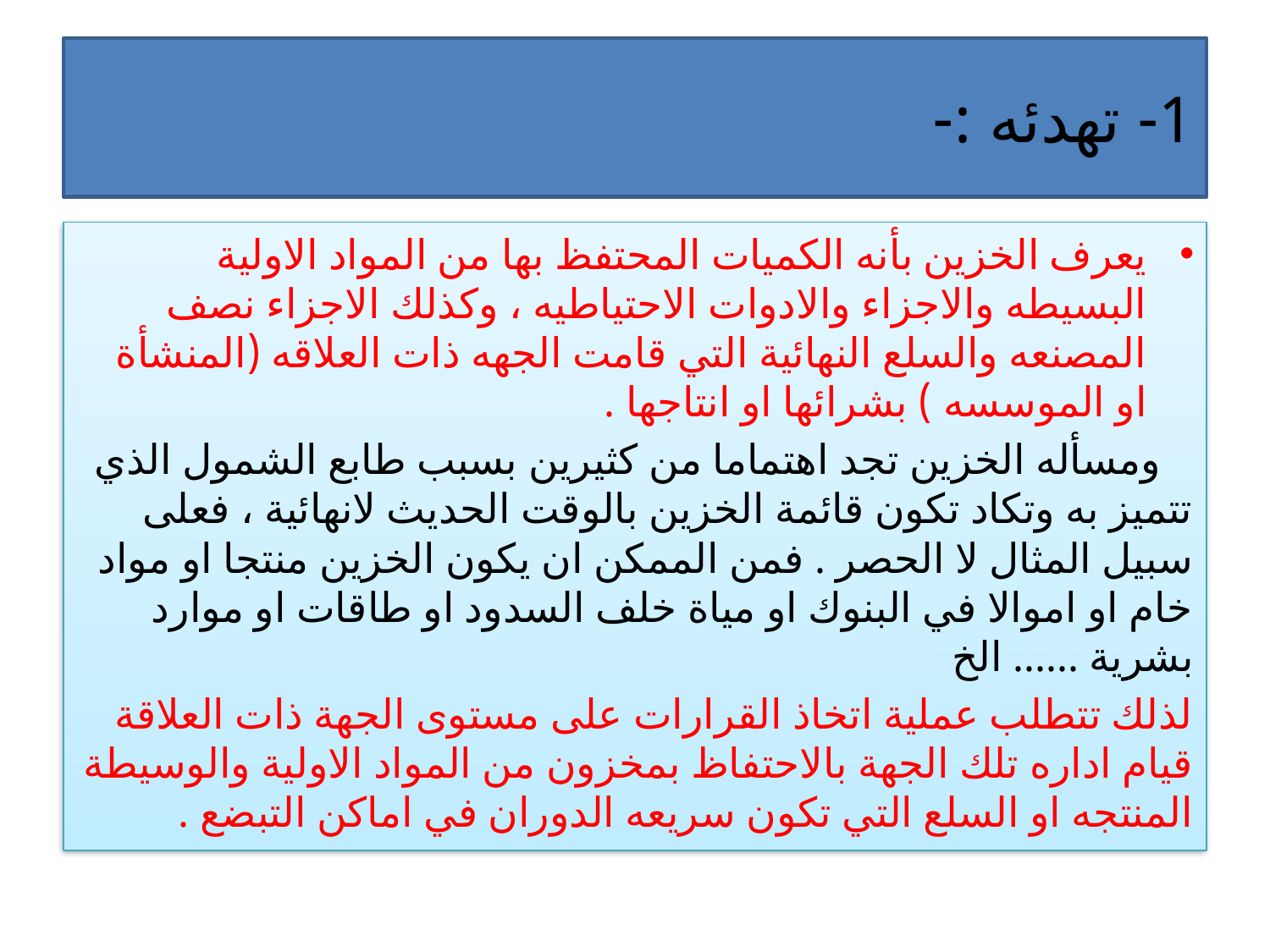

# 1- تهدئه :-
يعرف الخزين بأنه الكميات المحتفظ بها من المواد الاولية البسيطه والاجزاء والادوات الاحتياطيه ، وكذلك الاجزاء نصف المصنعه والسلع النهائية التي قامت الجهه ذات العلاقه (المنشأة او الموسسه ) بشرائها او انتاجها .
   ومسأله الخزين تجد اهتماما من كثيرين بسبب طابع الشمول الذي تتميز به وتكاد تكون قائمة الخزين بالوقت الحديث لانهائية ، فعلى سبيل المثال لا الحصر . فمن الممكن ان يكون الخزين منتجا او مواد خام او اموالا في البنوك او مياة خلف السدود او طاقات او موارد بشرية ...... الخ
لذلك تتطلب عملية اتخاذ القرارات على مستوى الجهة ذات العلاقة قيام اداره تلك الجهة بالاحتفاظ بمخزون من المواد الاولية والوسيطة المنتجه او السلع التي تكون سريعه الدوران في اماكن التبضع .